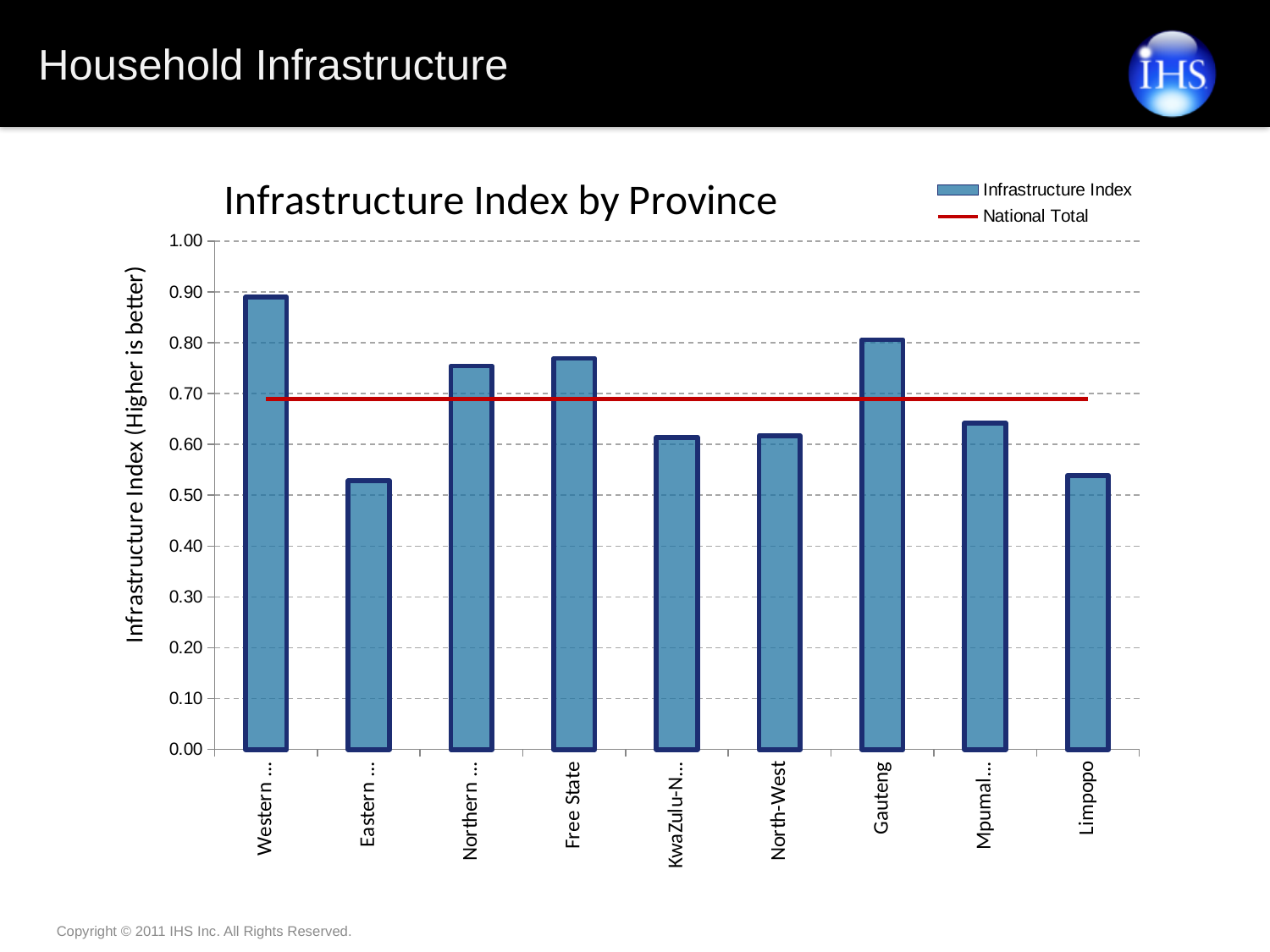

# Household Infrastructure

### Chart: Infrastructure Index by Province

| Category | Infrastructure Index | National Total |
|---|---|---|
| Western Cape | 0.8894909038593365 | 0.6893392862114682 |
| Eastern Cape | 0.5282189565058627 | 0.6893392862114682 |
| Northern Cape | 0.7544354603627536 | 0.6893392862114682 |
| Free State | 0.769366330958153 | 0.6893392862114682 |
| KwaZulu-Natal | 0.6142046927466807 | 0.6893392862114682 |
| North-West | 0.616996460308984 | 0.6893392862114682 |
| Gauteng | 0.8059467203677999 | 0.6893392862114682 |
| Mpumalanga | 0.6416683939999638 | 0.6893392862114682 |
| Limpopo | 0.5388881120374363 | 0.6893392862114682 |